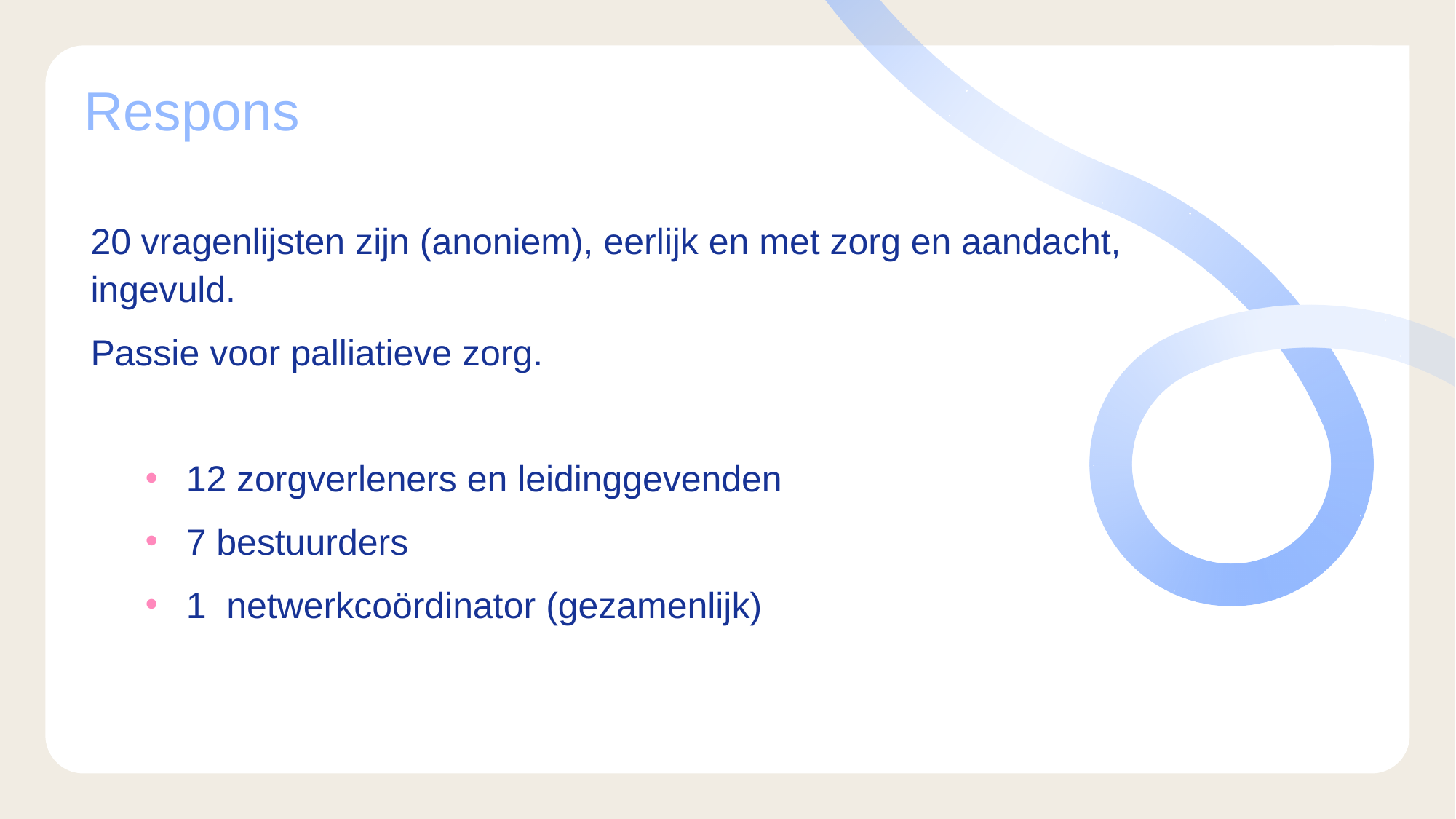

# Respons

20 vragenlijsten zijn (anoniem), eerlijk en met zorg en aandacht, ingevuld.
Passie voor palliatieve zorg.

12 zorgverleners en leidinggevenden
7 bestuurders
1  netwerkcoördinator (gezamenlijk)

16-6-2025